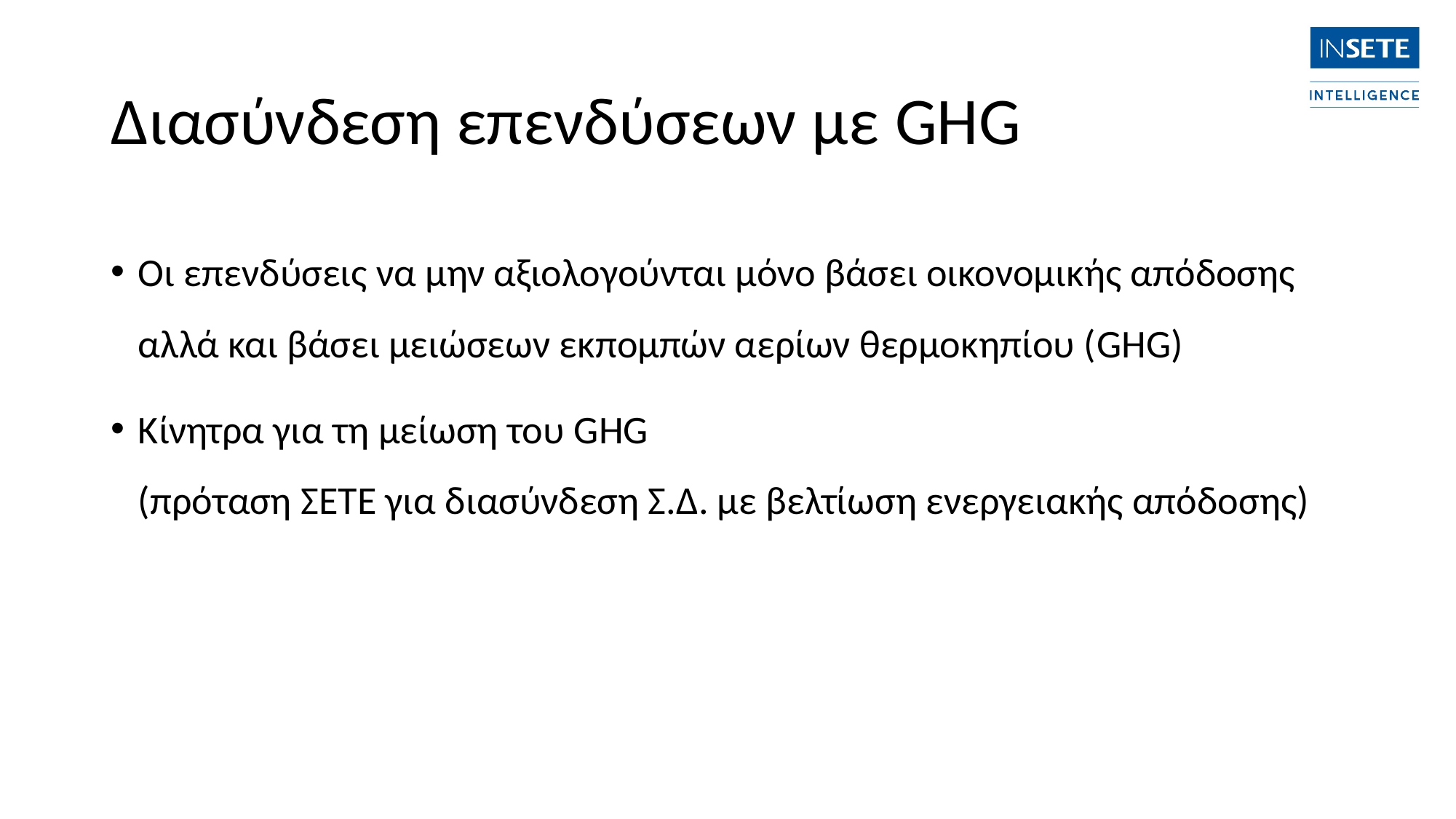

# Διασύνδεση επενδύσεων με GHG
Οι επενδύσεις να μην αξιολογούνται μόνο βάσει οικονομικής απόδοσης αλλά και βάσει μειώσεων εκπομπών αερίων θερμοκηπίου (GHG)
Κίνητρα για τη μείωση του GHG
(πρόταση ΣΕΤΕ για διασύνδεση Σ.Δ. με βελτίωση ενεργειακής απόδοσης)